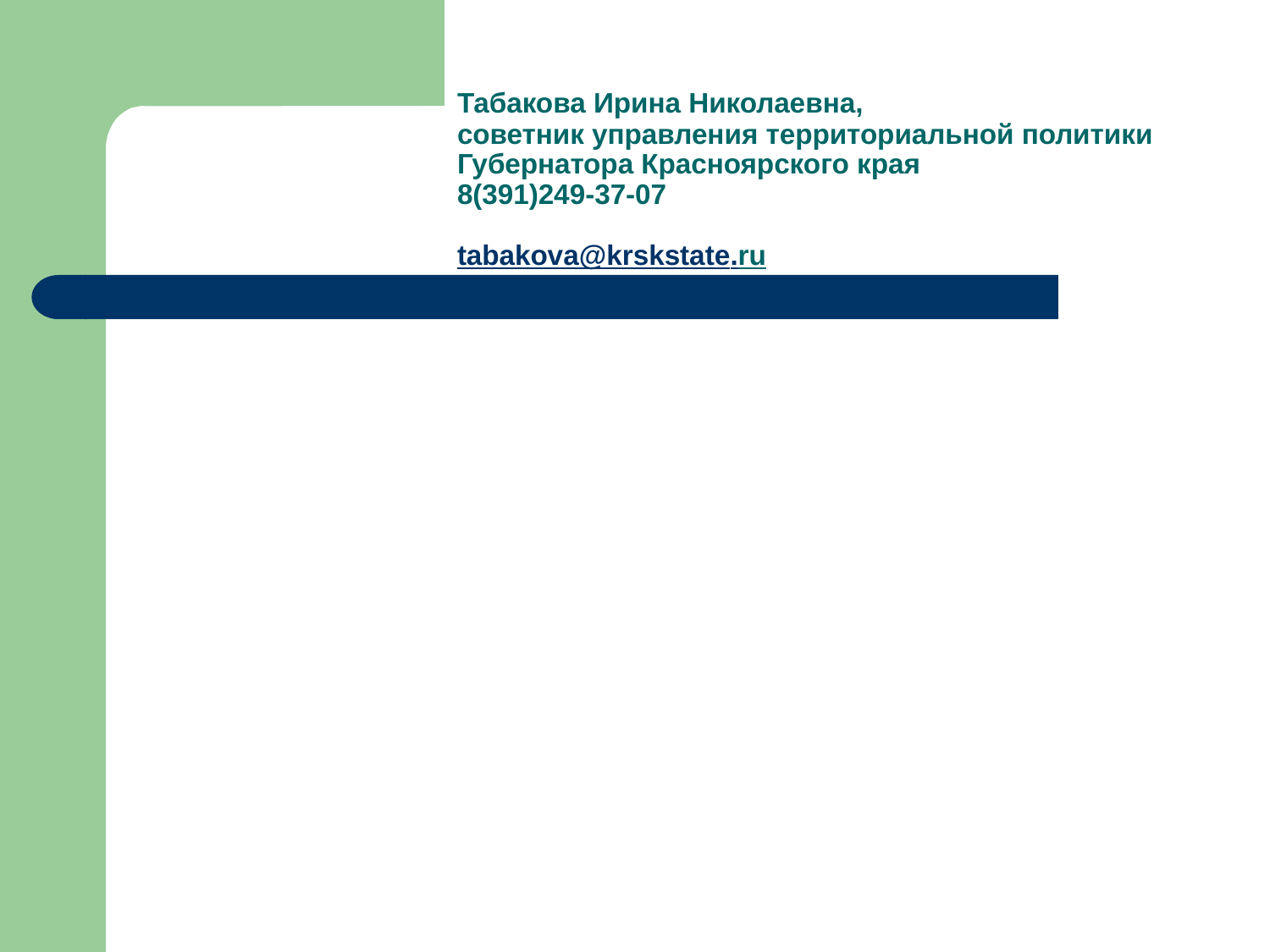

# Табакова Ирина Николаевна, советник управления территориальной политики Губернатора Красноярского края 8(391)249-37-07 tabakova@krskstate.ru